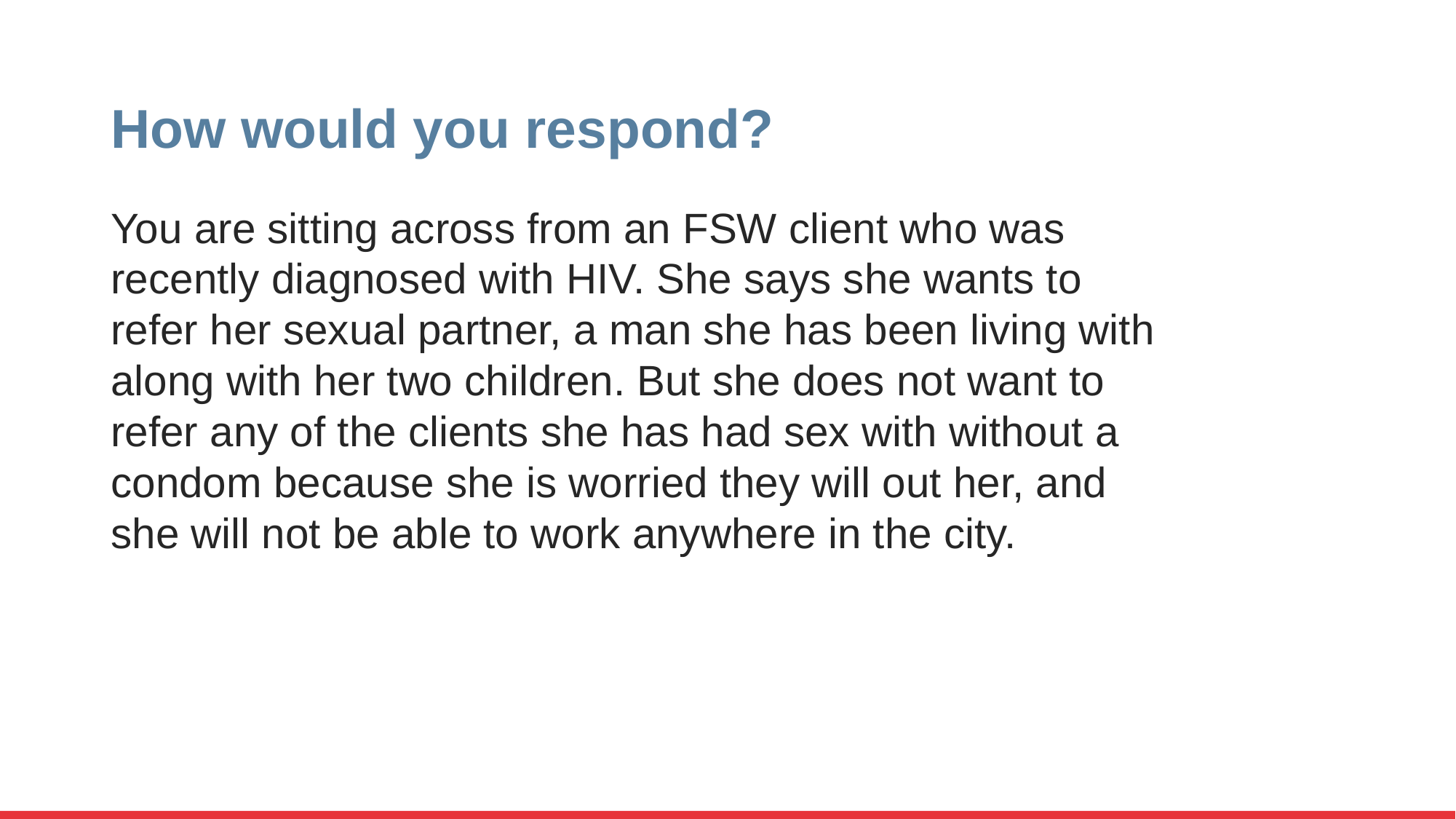

# How would you respond?
You are sitting across from an FSW client who was recently diagnosed with HIV. She says she wants to refer her sexual partner, a man she has been living with along with her two children. But she does not want to refer any of the clients she has had sex with without a condom because she is worried they will out her, and she will not be able to work anywhere in the city.